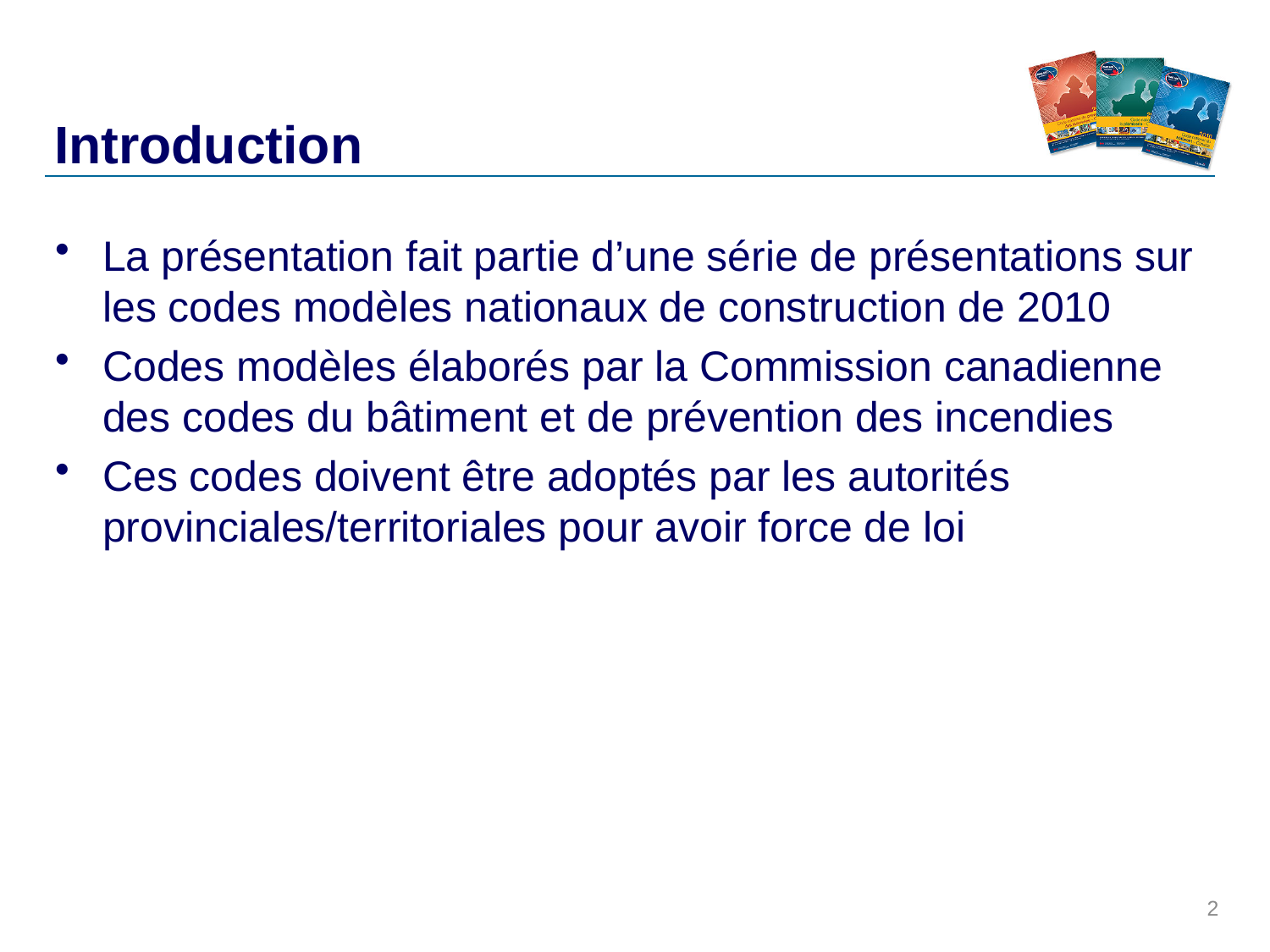

# Introduction
La présentation fait partie d’une série de présentations sur les codes modèles nationaux de construction de 2010
Codes modèles élaborés par la Commission canadienne
des codes du bâtiment et de prévention des incendies
Ces codes doivent être adoptés par les autorités provinciales/territoriales pour avoir force de loi